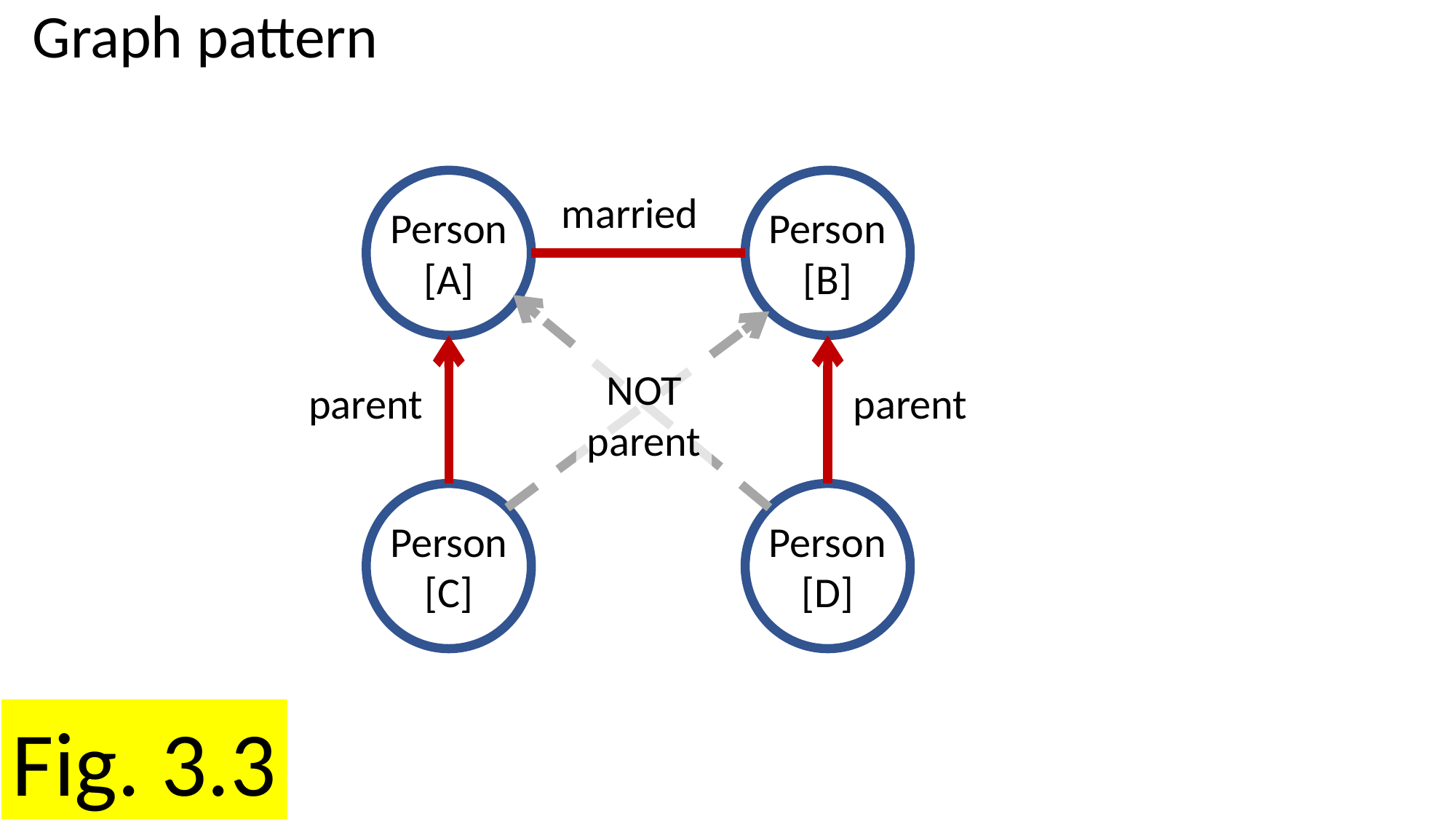

# Graph pattern

Person
[B]

Person
[A]
married
NOT
parent
parent
parent

Person
[D]

Person
[C]
Fig. 3.3